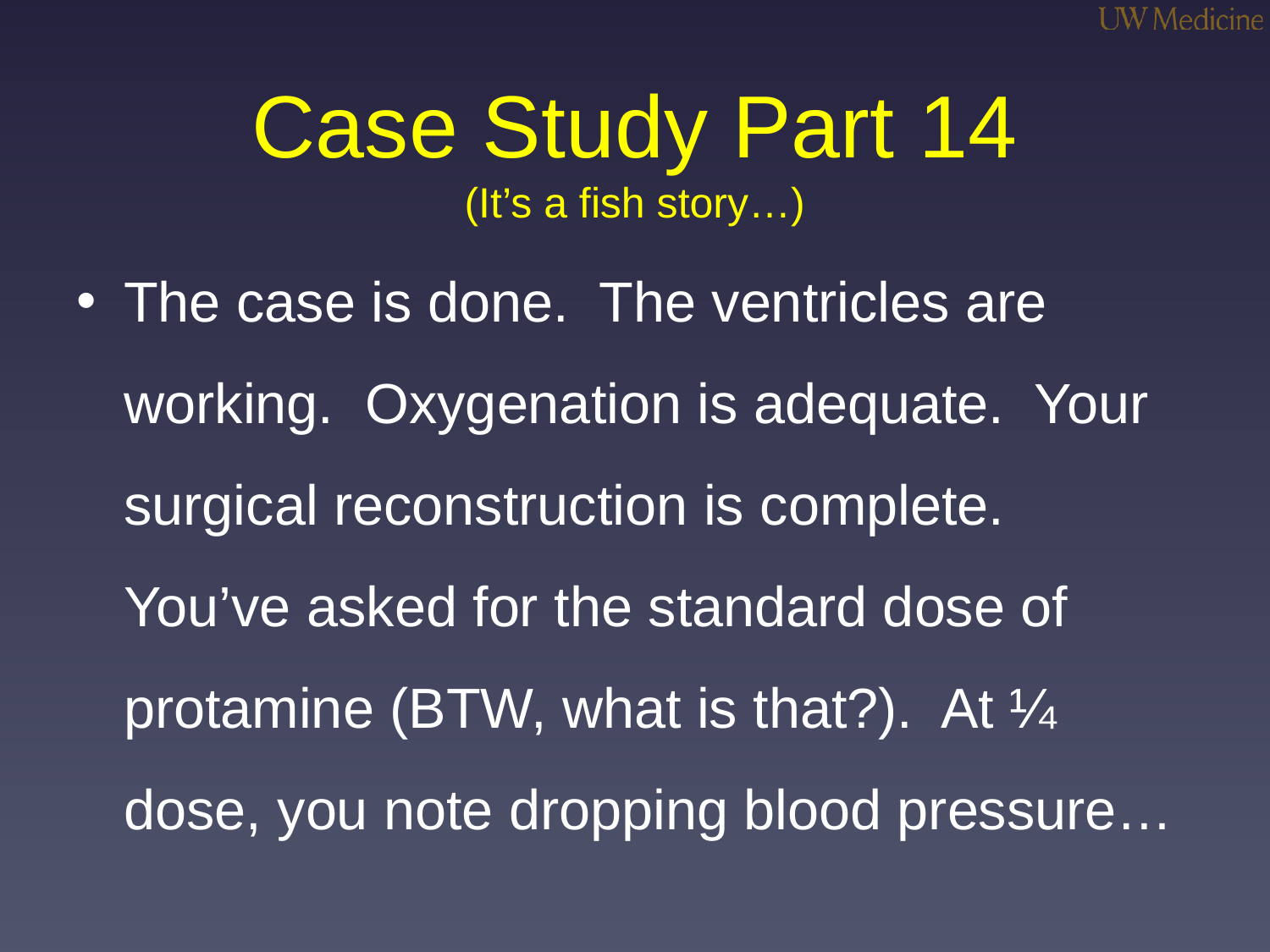

# Case Study Part 14 (It’s a fish story…)
The case is done.  The ventricles are working.  Oxygenation is adequate.  Your surgical reconstruction is complete.  You’ve asked for the standard dose of protamine (BTW, what is that?).  At ¼ dose, you note dropping blood pressure…